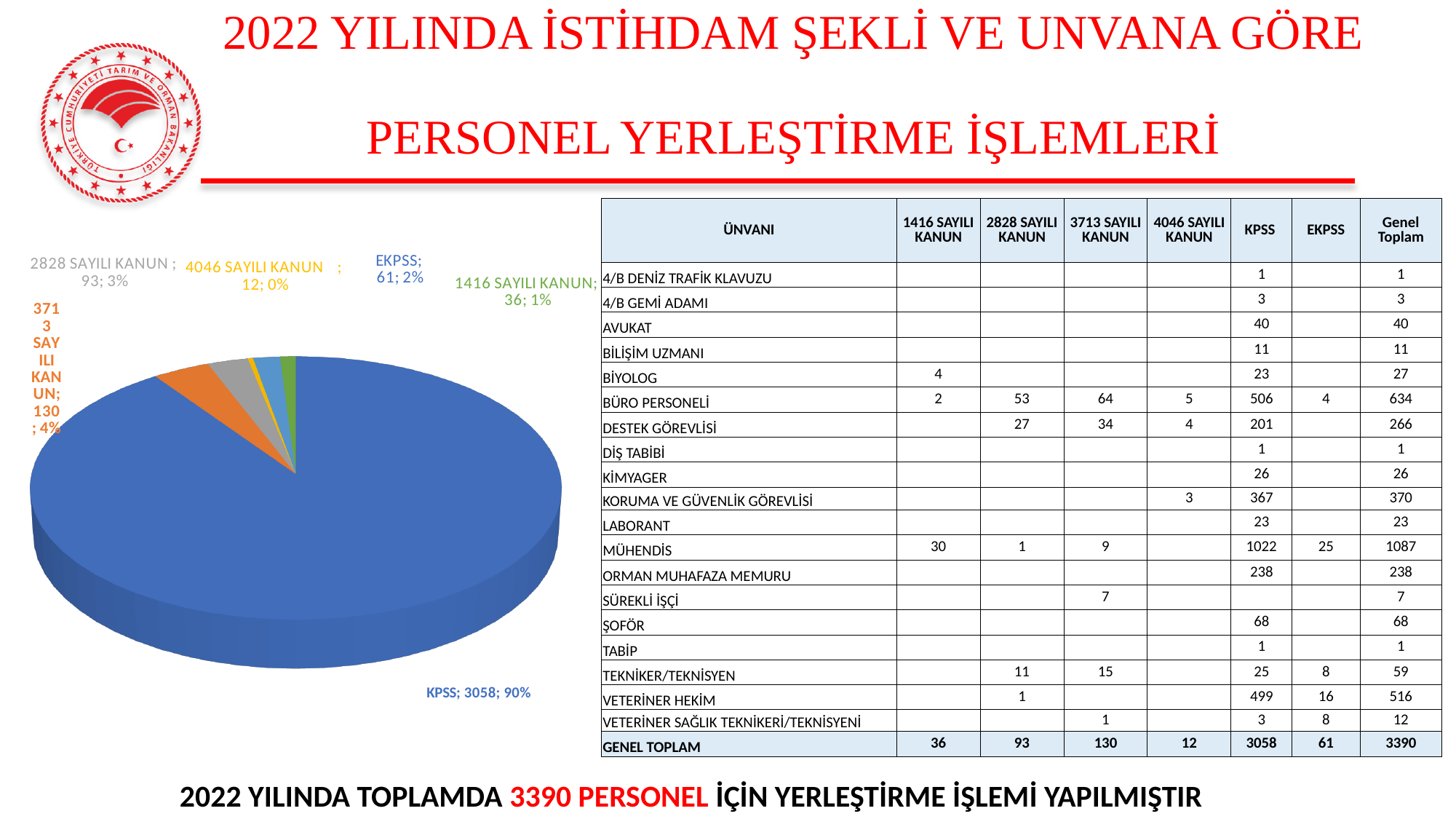

# 2022 YILINDA İSTİHDAM ŞEKLİ VE UNVANA GÖRE PERSONEL YERLEŞTİRME İŞLEMLERİ
| ÜNVANI | 1416 SAYILI KANUN | 2828 SAYILI KANUN | 3713 SAYILI KANUN | 4046 SAYILI KANUN | KPSS | EKPSS | Genel Toplam |
| --- | --- | --- | --- | --- | --- | --- | --- |
| 4/B DENİZ TRAFİK KLAVUZU |  |  |  |  | 1 |  | 1 |
| 4/B GEMİ ADAMI |  |  |  |  | 3 |  | 3 |
| AVUKAT |  |  |  |  | 40 |  | 40 |
| BİLİŞİM UZMANI |  |  |  |  | 11 |  | 11 |
| BİYOLOG | 4 |  |  |  | 23 |  | 27 |
| BÜRO PERSONELİ | 2 | 53 | 64 | 5 | 506 | 4 | 634 |
| DESTEK GÖREVLİSİ |  | 27 | 34 | 4 | 201 |  | 266 |
| DİŞ TABİBİ |  |  |  |  | 1 |  | 1 |
| KİMYAGER |  |  |  |  | 26 |  | 26 |
| KORUMA VE GÜVENLİK GÖREVLİSİ |  |  |  | 3 | 367 |  | 370 |
| LABORANT |  |  |  |  | 23 |  | 23 |
| MÜHENDİS | 30 | 1 | 9 |  | 1022 | 25 | 1087 |
| ORMAN MUHAFAZA MEMURU |  |  |  |  | 238 |  | 238 |
| SÜREKLİ İŞÇİ |  |  | 7 |  |  |  | 7 |
| ŞOFÖR |  |  |  |  | 68 |  | 68 |
| TABİP |  |  |  |  | 1 |  | 1 |
| TEKNİKER/TEKNİSYEN |  | 11 | 15 |  | 25 | 8 | 59 |
| VETERİNER HEKİM |  | 1 |  |  | 499 | 16 | 516 |
| VETERİNER SAĞLIK TEKNİKERİ/TEKNİSYENİ |  |  | 1 |  | 3 | 8 | 12 |
| GENEL TOPLAM | 36 | 93 | 130 | 12 | 3058 | 61 | 3390 |

[unsupported chart]

2022 YILINDA TOPLAMDA 3390 PERSONEL İÇİN YERLEŞTİRME İŞLEMİ YAPILMIŞTIR